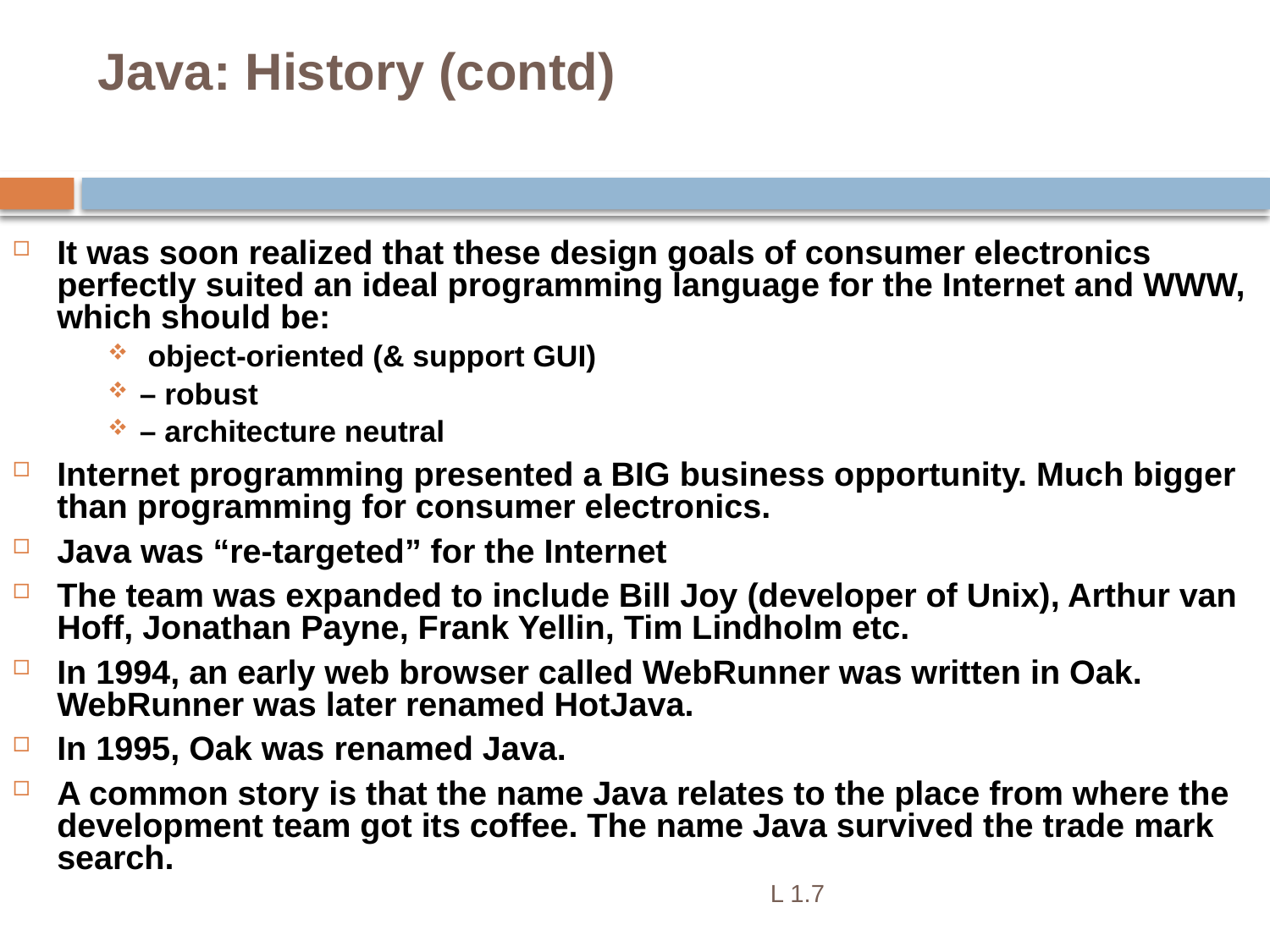

# Java: History (contd)
It was soon realized that these design goals of consumer electronics perfectly suited an ideal programming language for the Internet and WWW, which should be:
 object-oriented (& support GUI)
– robust
– architecture neutral
Internet programming presented a BIG business opportunity. Much bigger than programming for consumer electronics.
Java was “re-targeted” for the Internet
The team was expanded to include Bill Joy (developer of Unix), Arthur van Hoff, Jonathan Payne, Frank Yellin, Tim Lindholm etc.
In 1994, an early web browser called WebRunner was written in Oak. WebRunner was later renamed HotJava.
In 1995, Oak was renamed Java.
A common story is that the name Java relates to the place from where the development team got its coffee. The name Java survived the trade mark search.
L 1.7